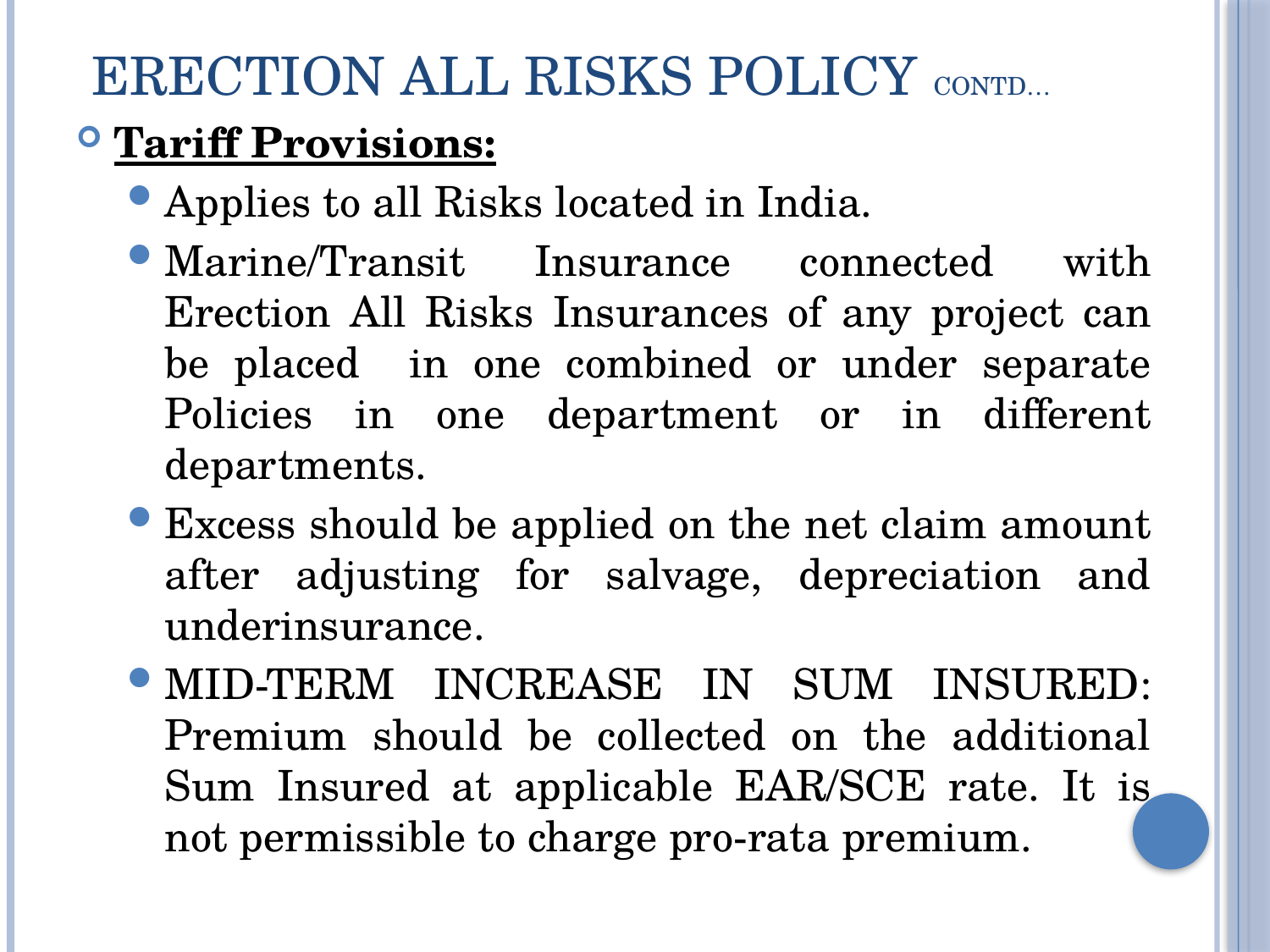

# ERECTION ALL RISKS POLICY contd…
Tariff Provisions:
Applies to all Risks located in India.
Marine/Transit Insurance connected with Erection All Risks Insurances of any project can be placed  in one combined or under separate Policies in one department or in different departments.
Excess should be applied on the net claim amount after adjusting for salvage, depreciation and underinsurance.
MID-TERM INCREASE IN SUM INSURED: Premium should be collected on the additional Sum Insured at applicable EAR/SCE rate. It is not permissible to charge pro-rata premium.